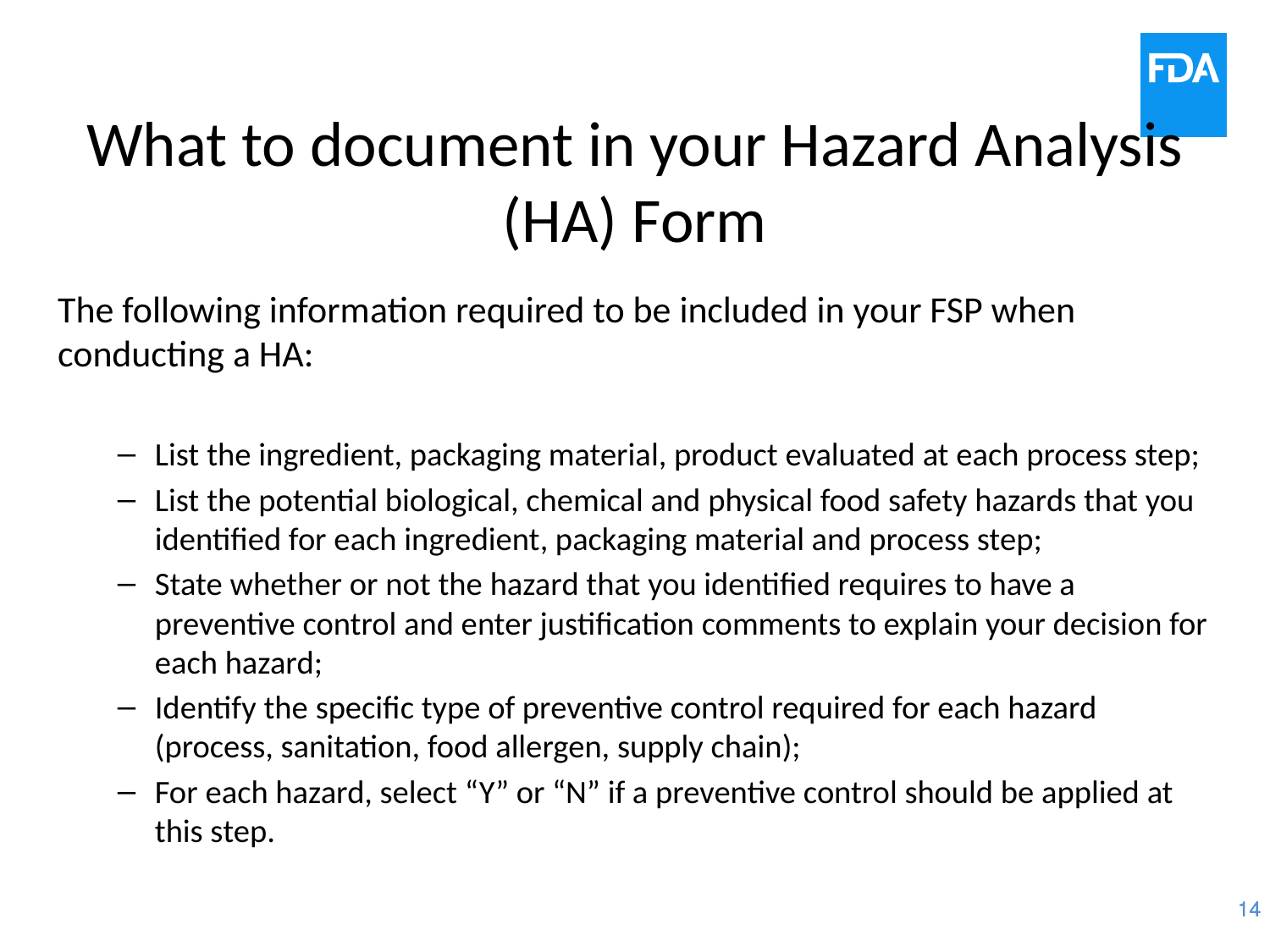

# What to document in your Hazard Analysis (HA) Form
The following information required to be included in your FSP when conducting a HA:

List the ingredient, packaging material, product evaluated at each process step;
List the potential biological, chemical and physical food safety hazards that you identified for each ingredient, packaging material and process step;
State whether or not the hazard that you identified requires to have a preventive control and enter justification comments to explain your decision for each hazard;
Identify the specific type of preventive control required for each hazard (process, sanitation, food allergen, supply chain);
For each hazard, select “Y” or “N” if a preventive control should be applied at this step.